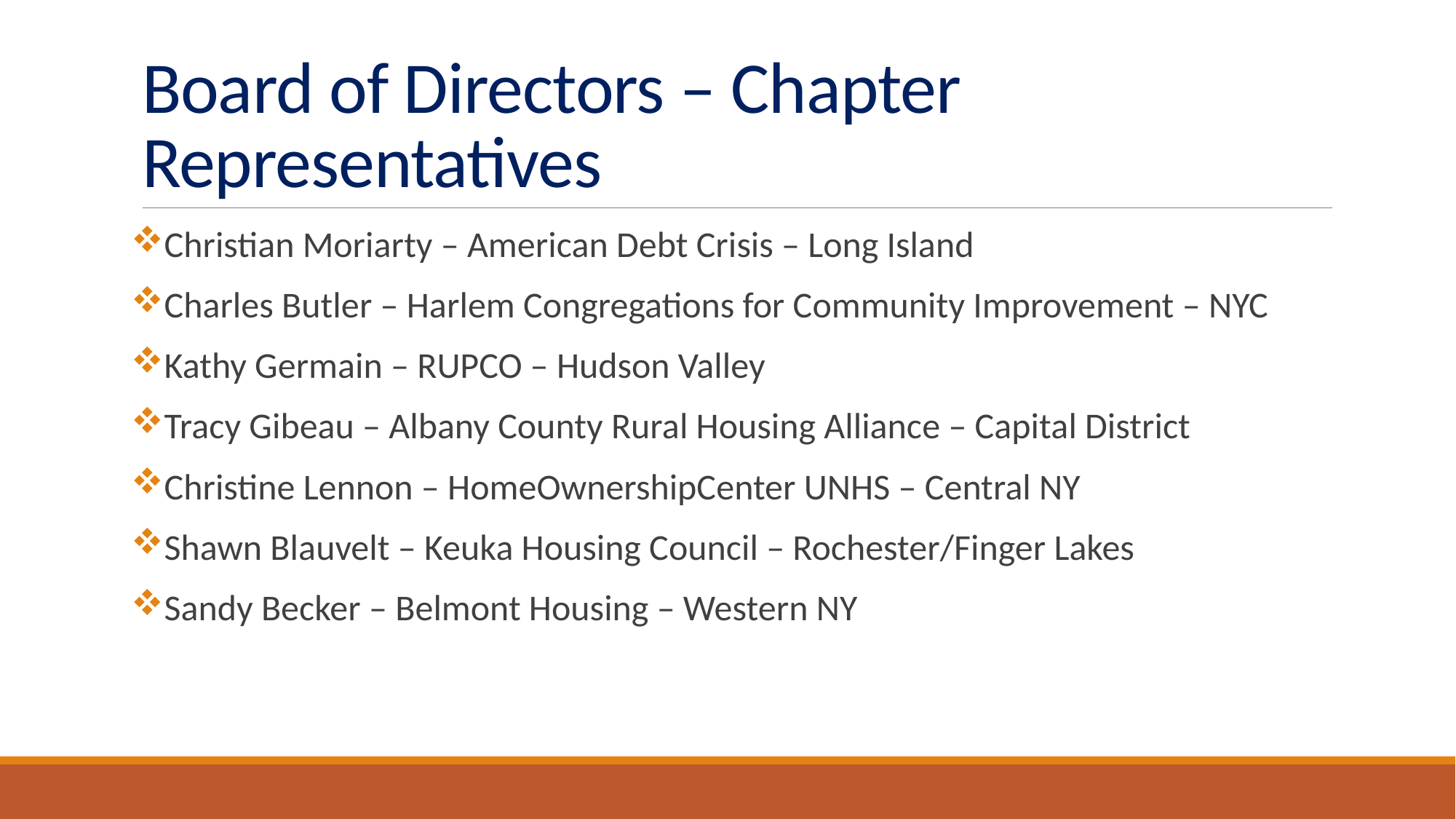

# Board of Directors – Chapter Representatives
Christian Moriarty – American Debt Crisis – Long Island
Charles Butler – Harlem Congregations for Community Improvement – NYC
Kathy Germain – RUPCO – Hudson Valley
Tracy Gibeau – Albany County Rural Housing Alliance – Capital District
Christine Lennon – HomeOwnershipCenter UNHS – Central NY
Shawn Blauvelt – Keuka Housing Council – Rochester/Finger Lakes
Sandy Becker – Belmont Housing – Western NY